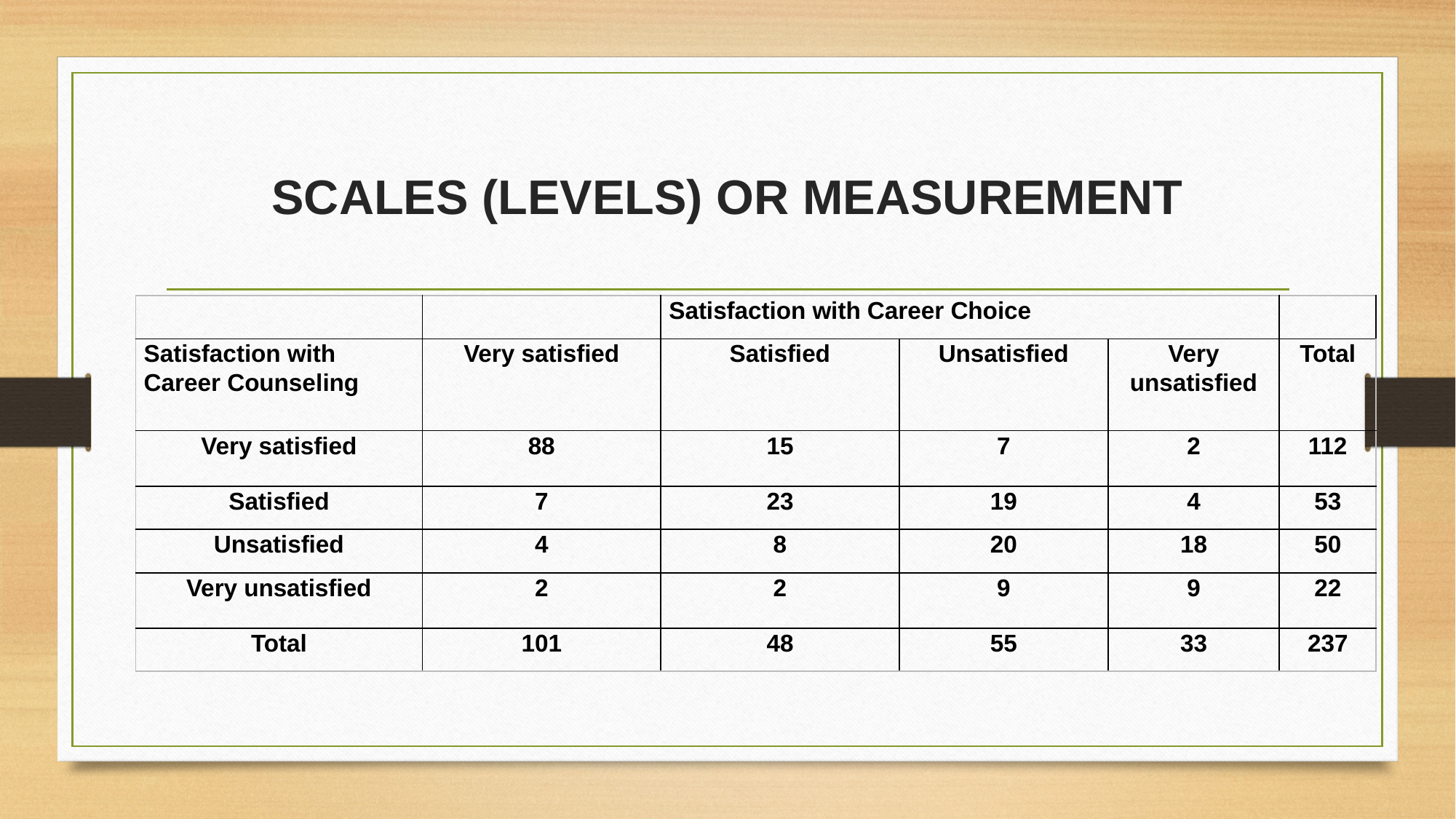

# SCALES (LEVELS) OR MEASUREMENT
|  |  | Satisfaction with Career Choice |  |  |  |
| --- | --- | --- | --- | --- | --- |
| Satisfaction with Career Counseling | Very satisfied | Satisfied | Unsatisfied | Very unsatisfied | Total |
| Very satisfied | 88 | 15 | 7 | 2 | 112 |
| Satisfied | 7 | 23 | 19 | 4 | 53 |
| Unsatisfied | 4 | 8 | 20 | 18 | 50 |
| Very unsatisfied | 2 | 2 | 9 | 9 | 22 |
| Total | 101 | 48 | 55 | 33 | 237 |